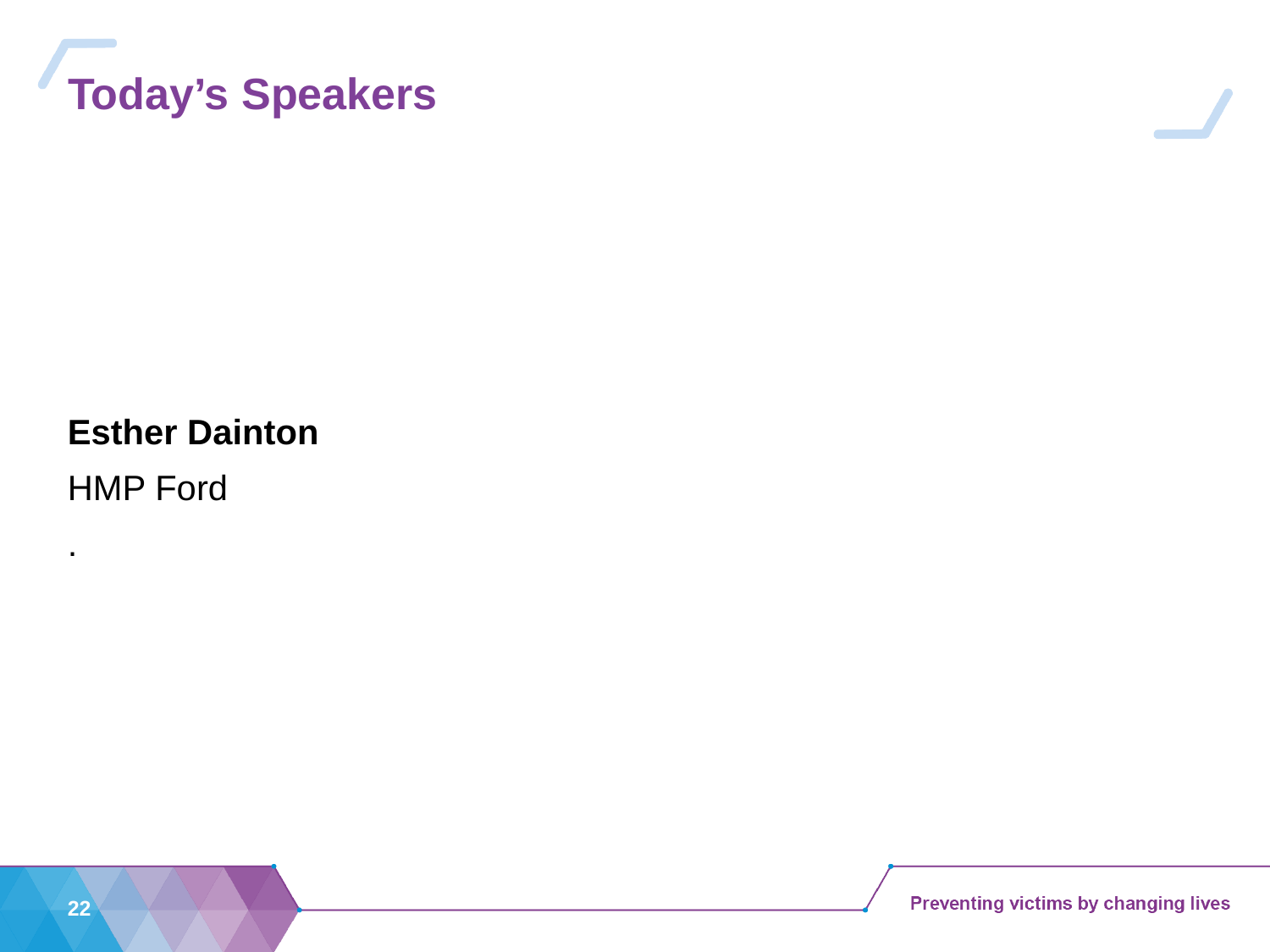

# Today’s Speakers

Esther Dainton
HMP Ford
.
22